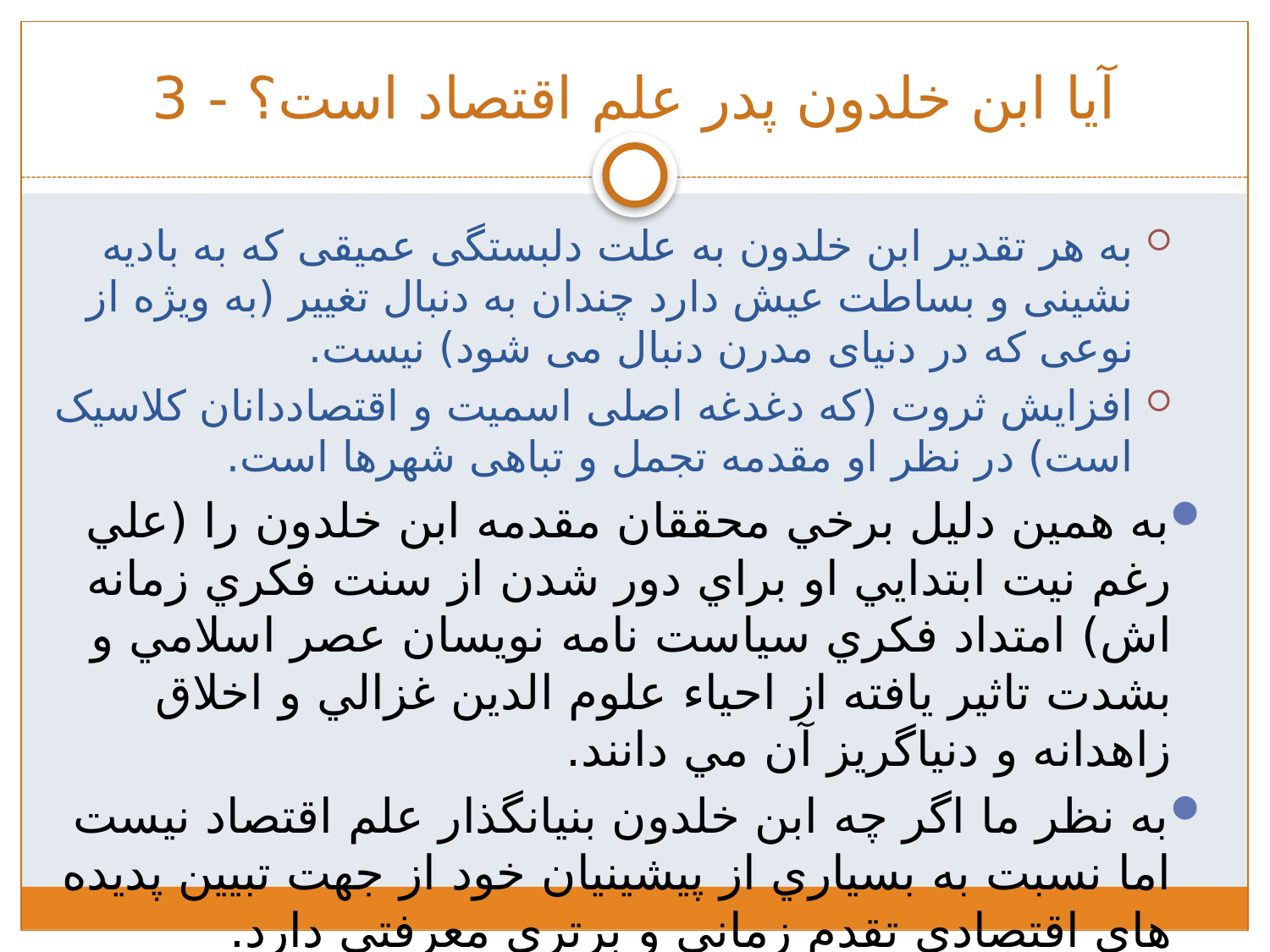

# آیا ابن خلدون پدر علم اقتصاد است؟ - 3
به هر تقدير ابن خلدون به علت دلبستگی عمیقی که به بادیه نشینی و بساطت عیش دارد چندان به دنبال تغییر (به ویژه از نوعی که در دنیای مدرن دنبال می شود) نیست.
افزایش ثروت (که دغدغه اصلی اسمیت و اقتصاددانان کلاسیک است) در نظر او مقدمه تجمل و تباهی شهرها است.
به همين دليل برخي محققان مقدمه ابن خلدون را (علي رغم نيت ابتدايي او براي دور شدن از سنت فکري زمانه اش) امتداد فکري سياست نامه نويسان عصر اسلامي و بشدت تاثير يافته از احياء‌ علوم الدين غزالي و اخلاق زاهدانه و دنياگريز آن مي دانند.
به نظر ما اگر چه ابن خلدون بنيانگذار علم اقتصاد نيست اما نسبت به بسياري از پيشينيان خود از جهت تبيين پديده هاي اقتصادي تقدم زماني و برتري معرفتي دارد.